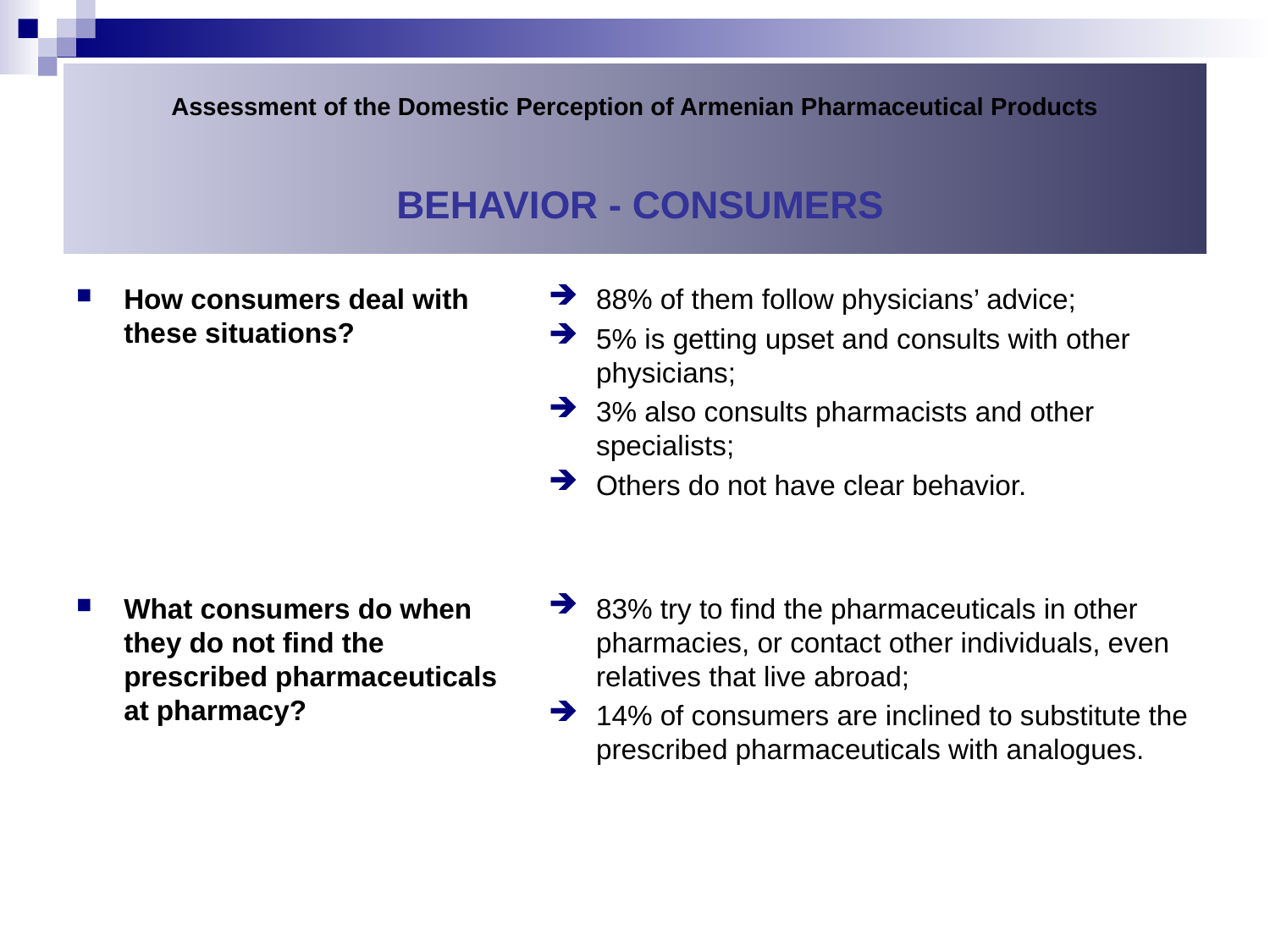

# Assessment of the Domestic Perception of Armenian Pharmaceutical Products Behavior - Consumers
How consumers deal with these situations?

What consumers do when they do not find the prescribed pharmaceuticals at pharmacy?
88% of them follow physicians’ advice;
5% is getting upset and consults with other physicians;
3% also consults pharmacists and other specialists;
Others do not have clear behavior.

83% try to find the pharmaceuticals in other pharmacies, or contact other individuals, even relatives that live abroad;
14% of consumers are inclined to substitute the prescribed pharmaceuticals with analogues.